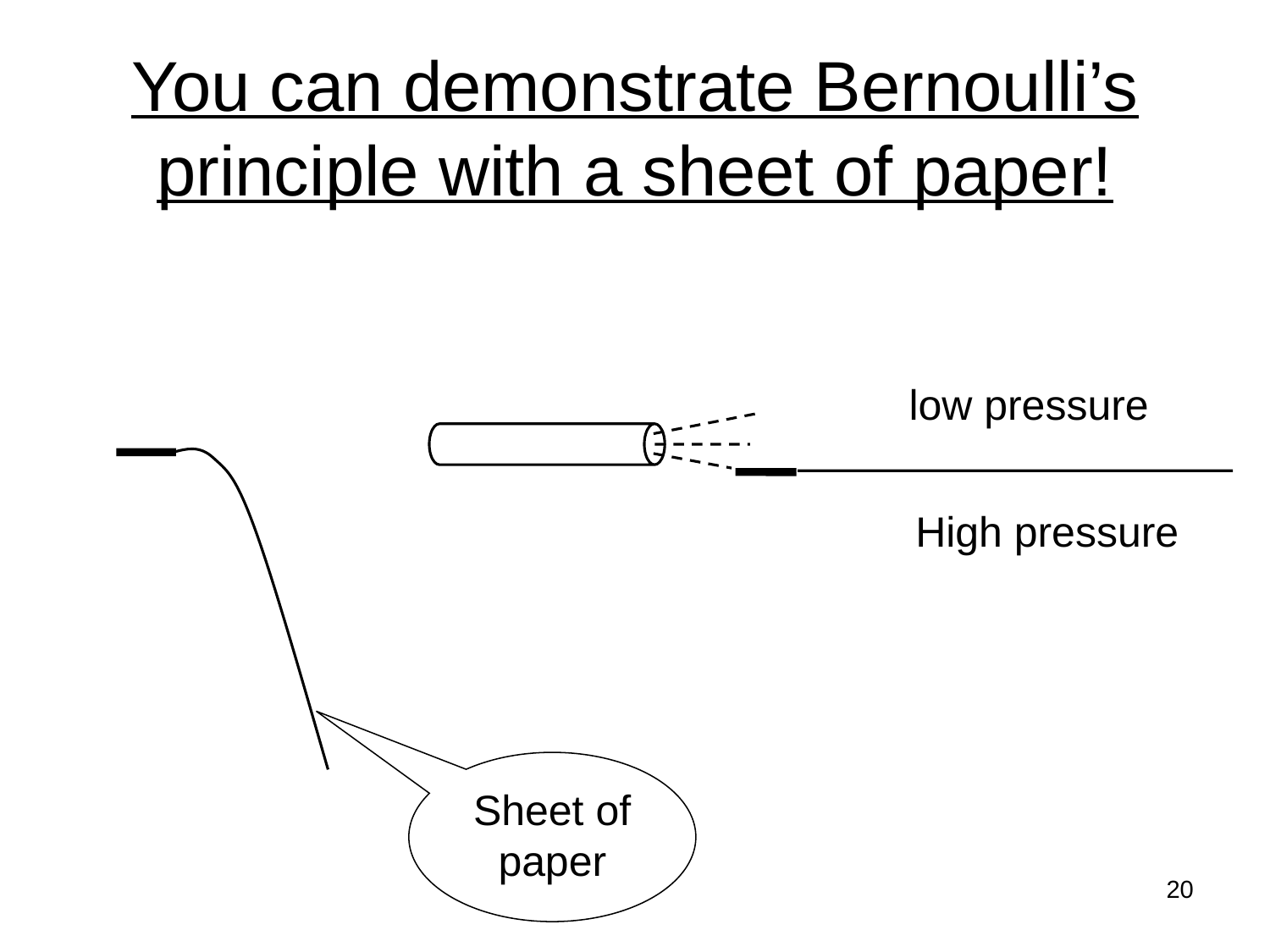

# You can demonstrate Bernoulli’s principle with a sheet of paper!

low pressure

High pressure

Sheet of
paper

20